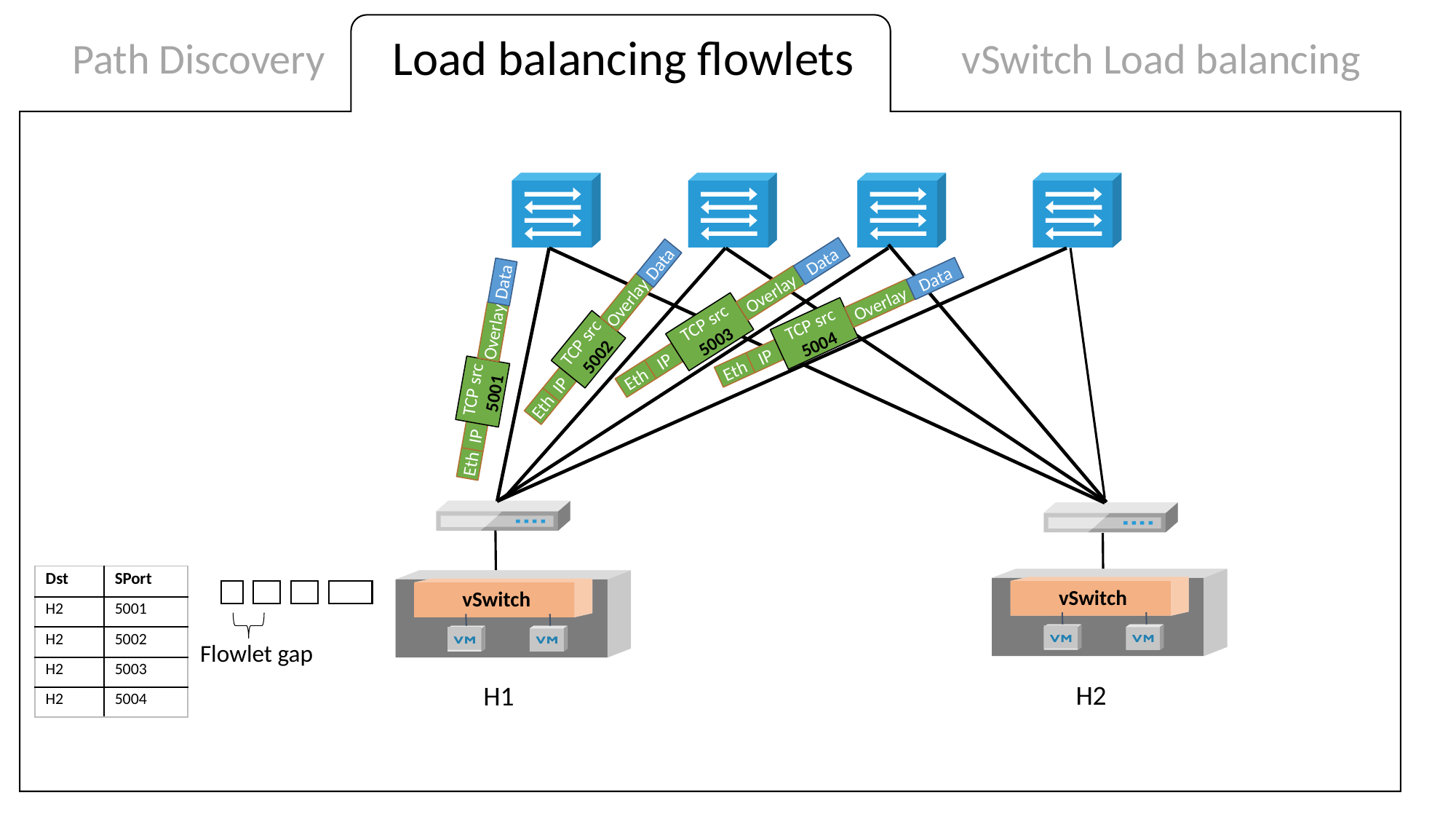

Load balancing flowlets
Path Discovery
vSwitch Load balancing

TCP src 5003
Eth
IP
Overlay
Data
TCP src 5004
Eth
IP
Overlay
Data
TCP src 5002
Eth
IP
Overlay
Data
TCP src 5001
Eth
IP
Overlay
Data
| Dst | SPort |
| --- | --- |
| H2 | 5001 |
| H2 | 5002 |
| H2 | 5003 |
| H2 | 5004 |

vSwitch

vSwitch

Flowlet gap
H2
H1